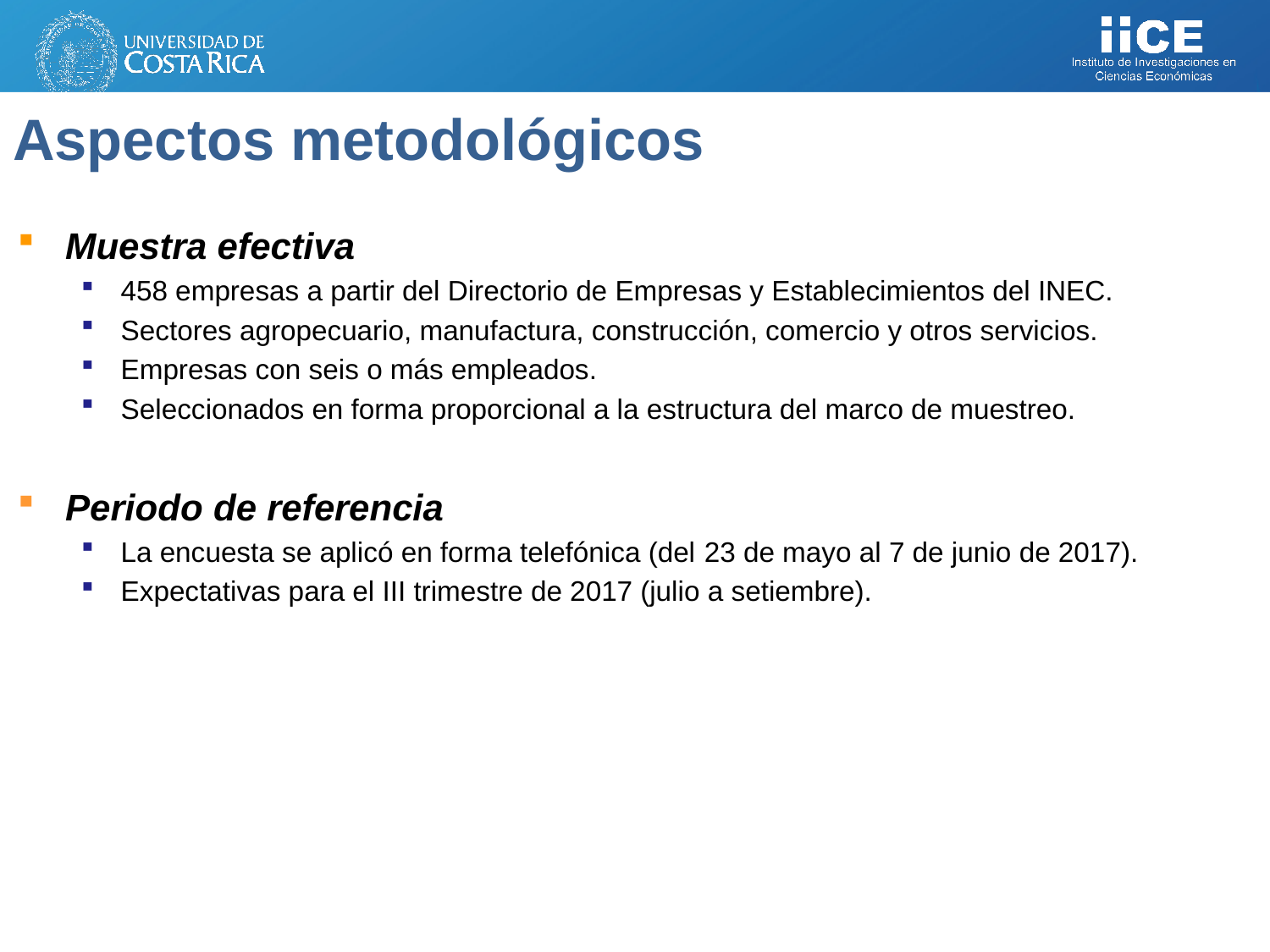

Aspectos metodológicos
# Aspectos metodológicos
Muestra efectiva
458 empresas a partir del Directorio de Empresas y Establecimientos del INEC.
Sectores agropecuario, manufactura, construcción, comercio y otros servicios.
Empresas con seis o más empleados.
Seleccionados en forma proporcional a la estructura del marco de muestreo.

Periodo de referencia
La encuesta se aplicó en forma telefónica (del 23 de mayo al 7 de junio de 2017).
Expectativas para el III trimestre de 2017 (julio a setiembre).